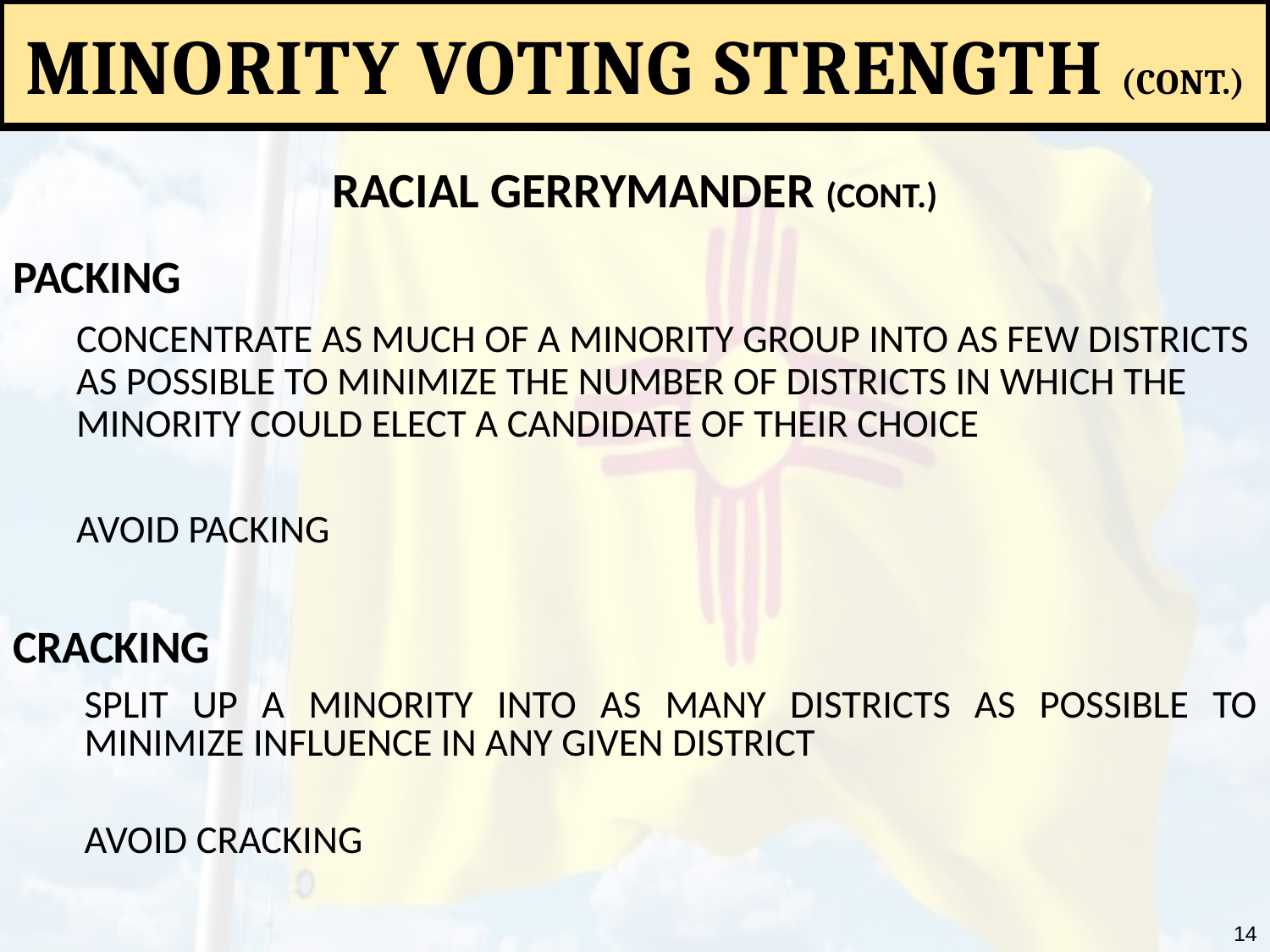

Minority Voting Strength (cont.)
Racial Gerrymander (cont.)
Packing
Concentrate as much of a minority group into as few districts as possible to minimize the number of districts in which the minority could elect a candidate of their choice

Avoid Packing

Cracking
Split up a minority into as many districts as possible to minimize influence in any given district

Avoid Cracking

14